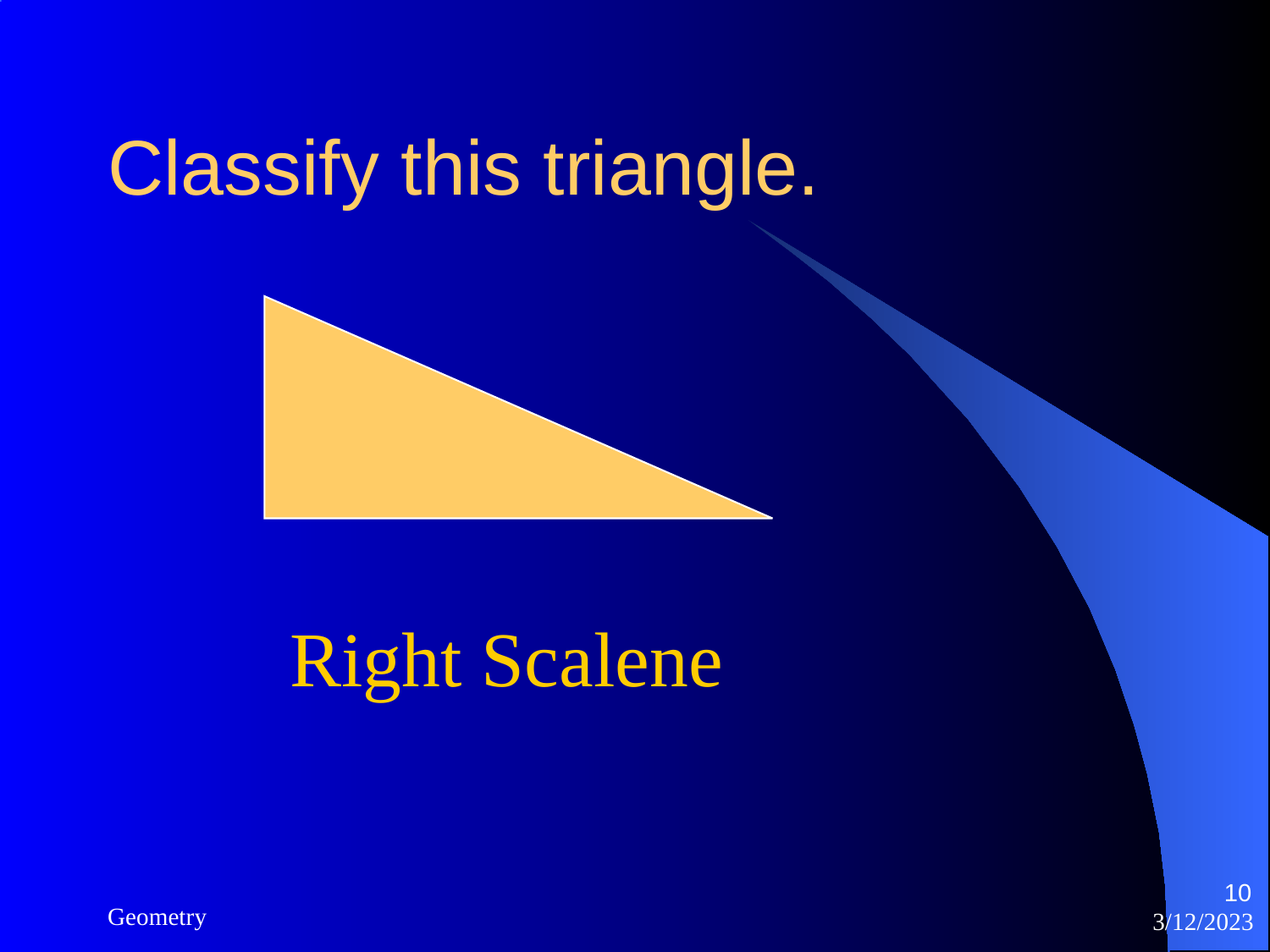

# Classify this triangle.

     Right Scalene
10
Geometry
3/12/2023